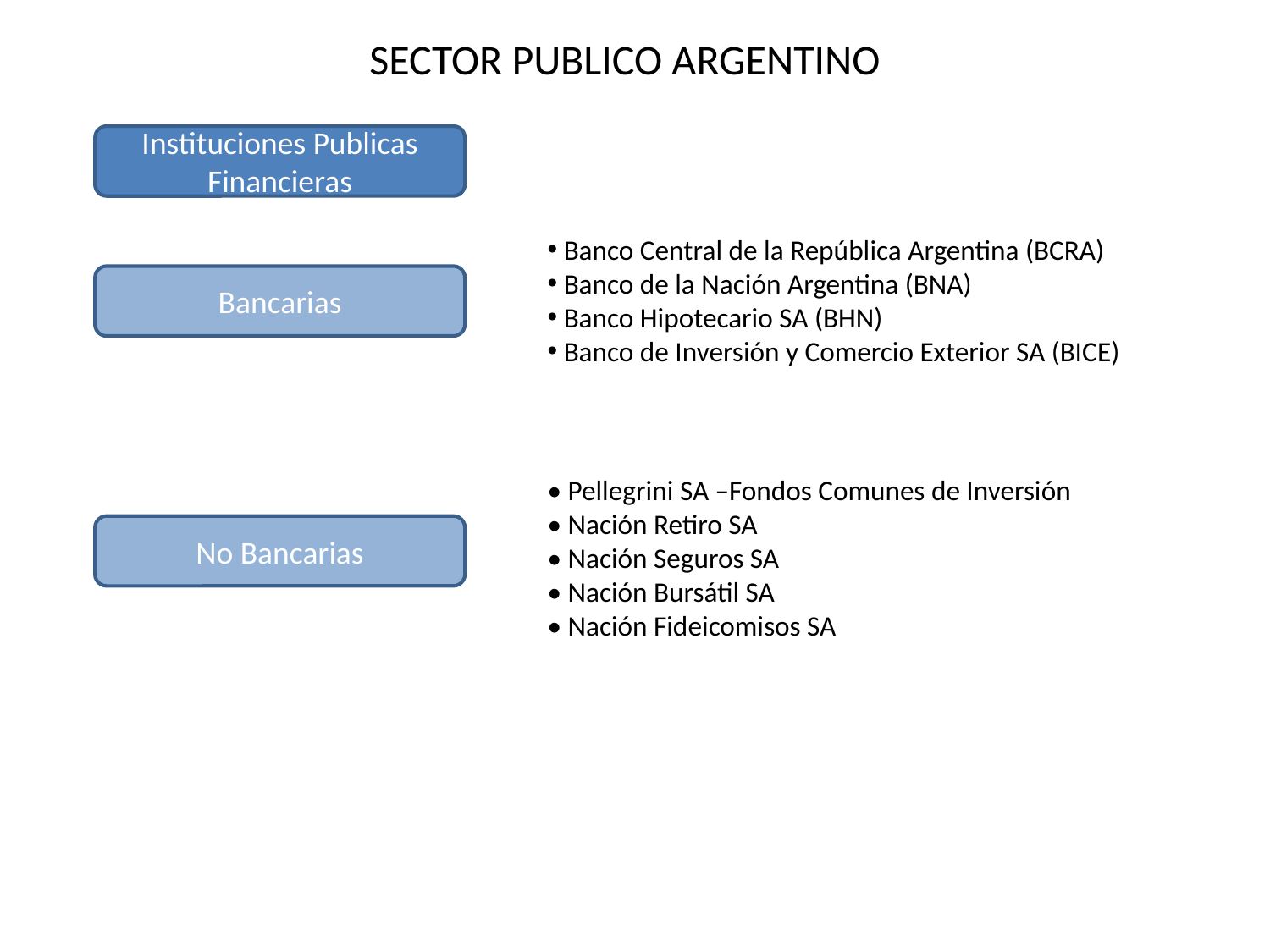

SECTOR PUBLICO ARGENTINO
Instituciones Publicas Financieras
 Banco Central de la República Argentina (BCRA)
 Banco de la Nación Argentina (BNA)
 Banco Hipotecario SA (BHN)
 Banco de Inversión y Comercio Exterior SA (BICE)
Bancarias
• Pellegrini SA –Fondos Comunes de Inversión
• Nación Retiro SA
• Nación Seguros SA
• Nación Bursátil SA
• Nación Fideicomisos SA
No Bancarias